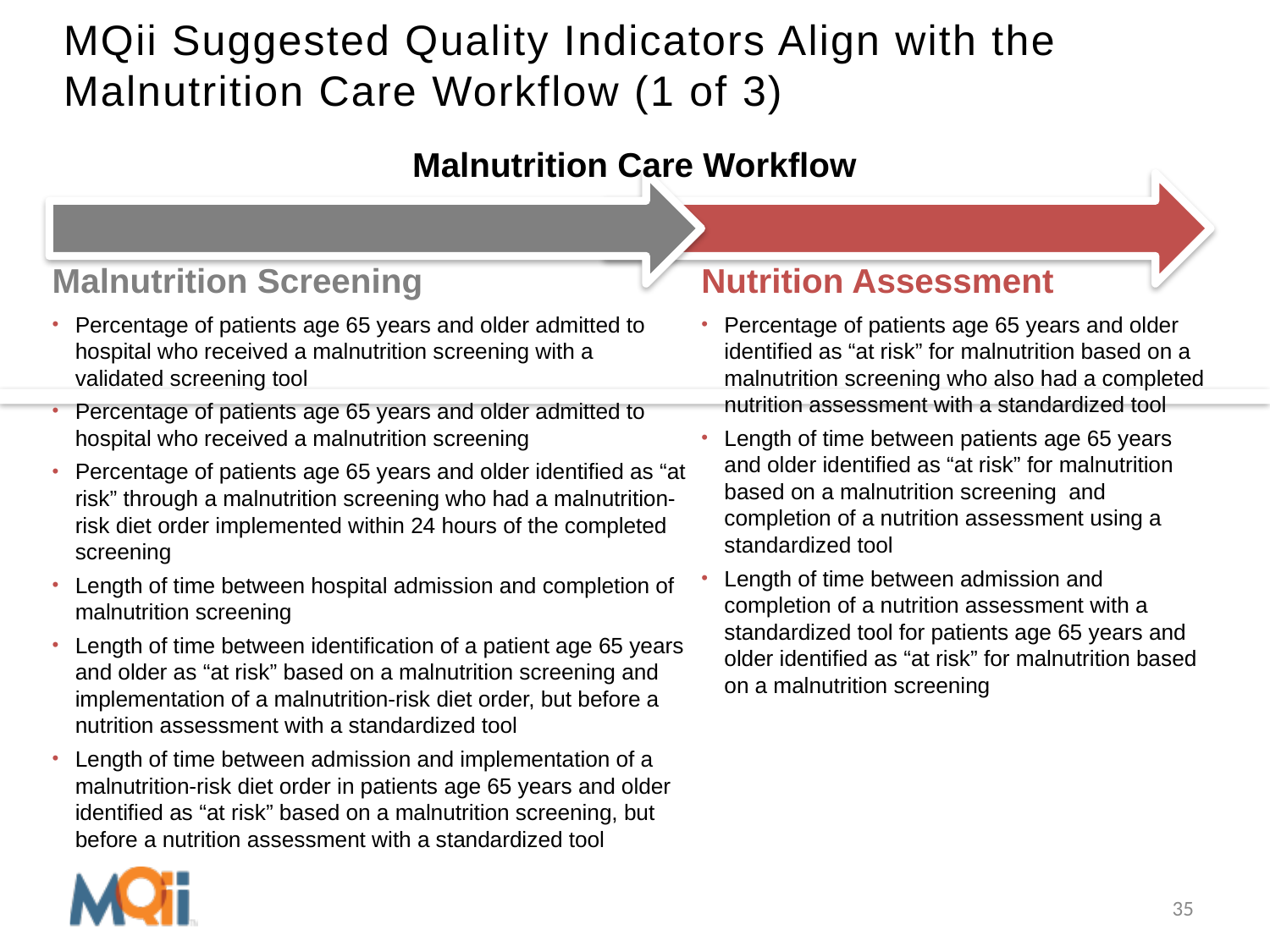

MQii Suggested Quality Indicators Align with the Malnutrition Care Workflow (1 of 3)
Malnutrition Care Workflow

Malnutrition Screening
Percentage of patients age 65 years and older admitted to hospital who received a malnutrition screening with a validated screening tool
Percentage of patients age 65 years and older admitted to hospital who received a malnutrition screening
Percentage of patients age 65 years and older identified as “at risk” through a malnutrition screening who had a malnutrition-risk diet order implemented within 24 hours of the completed screening
Length of time between hospital admission and completion of malnutrition screening
Length of time between identification of a patient age 65 years and older as “at risk” based on a malnutrition screening and implementation of a malnutrition-risk diet order, but before a nutrition assessment with a standardized tool
Length of time between admission and implementation of a malnutrition-risk diet order in patients age 65 years and older identified as “at risk” based on a malnutrition screening, but before a nutrition assessment with a standardized tool
Nutrition Assessment
Percentage of patients age 65 years and older identified as “at risk” for malnutrition based on a malnutrition screening who also had a completed nutrition assessment with a standardized tool
Length of time between patients age 65 years and older identified as “at risk” for malnutrition based on a malnutrition screening  and completion of a nutrition assessment using a standardized tool
Length of time between admission and completion of a nutrition assessment with a standardized tool for patients age 65 years and older identified as “at risk” for malnutrition based on a malnutrition screening
35